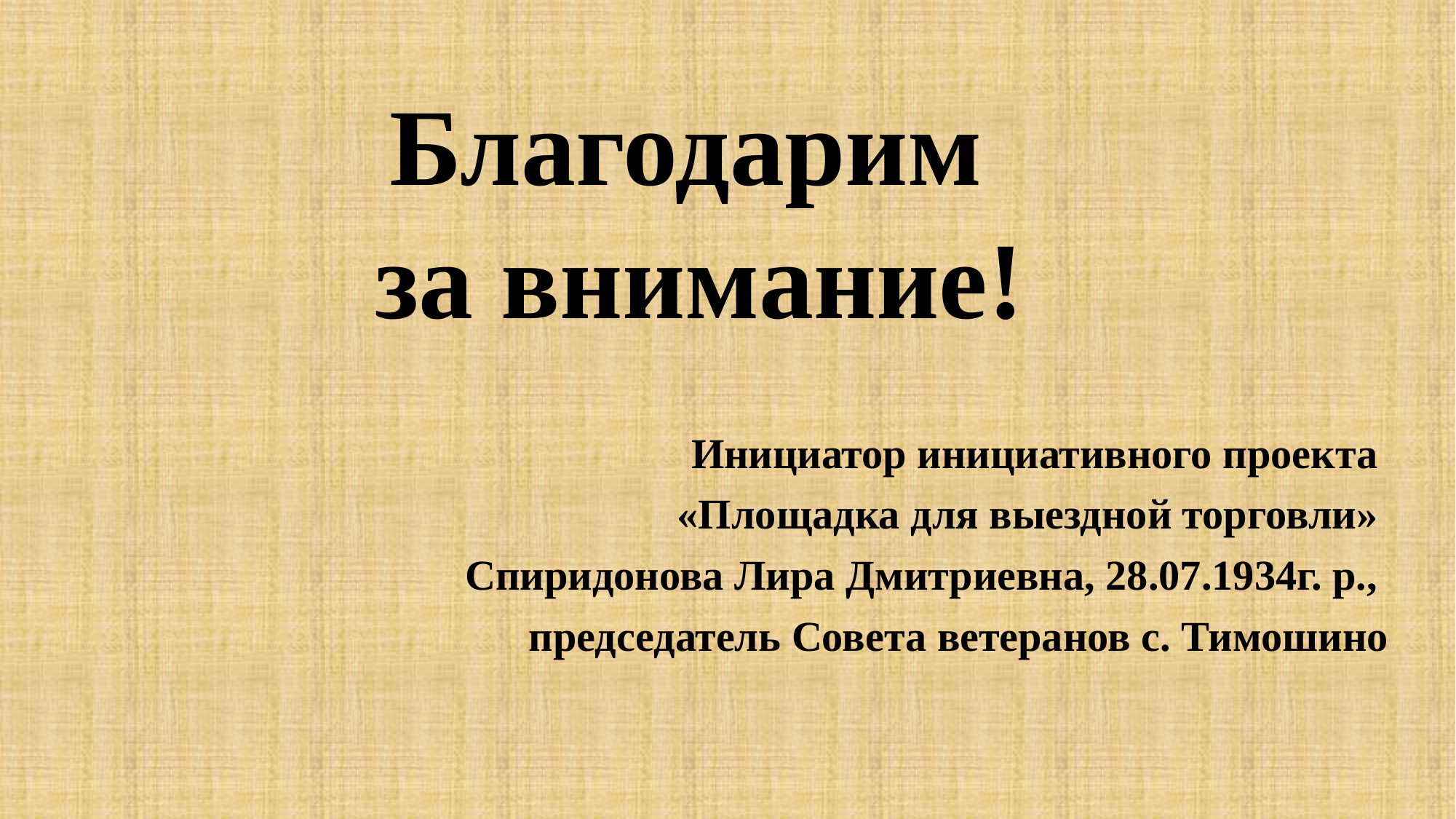

Благодарим
за внимание!

Инициатор инициативного проекта
«Площадка для выездной торговли»
Спиридонова Лира Дмитриевна, 28.07.1934г. р.,
председатель Совета ветеранов с. Тимошино